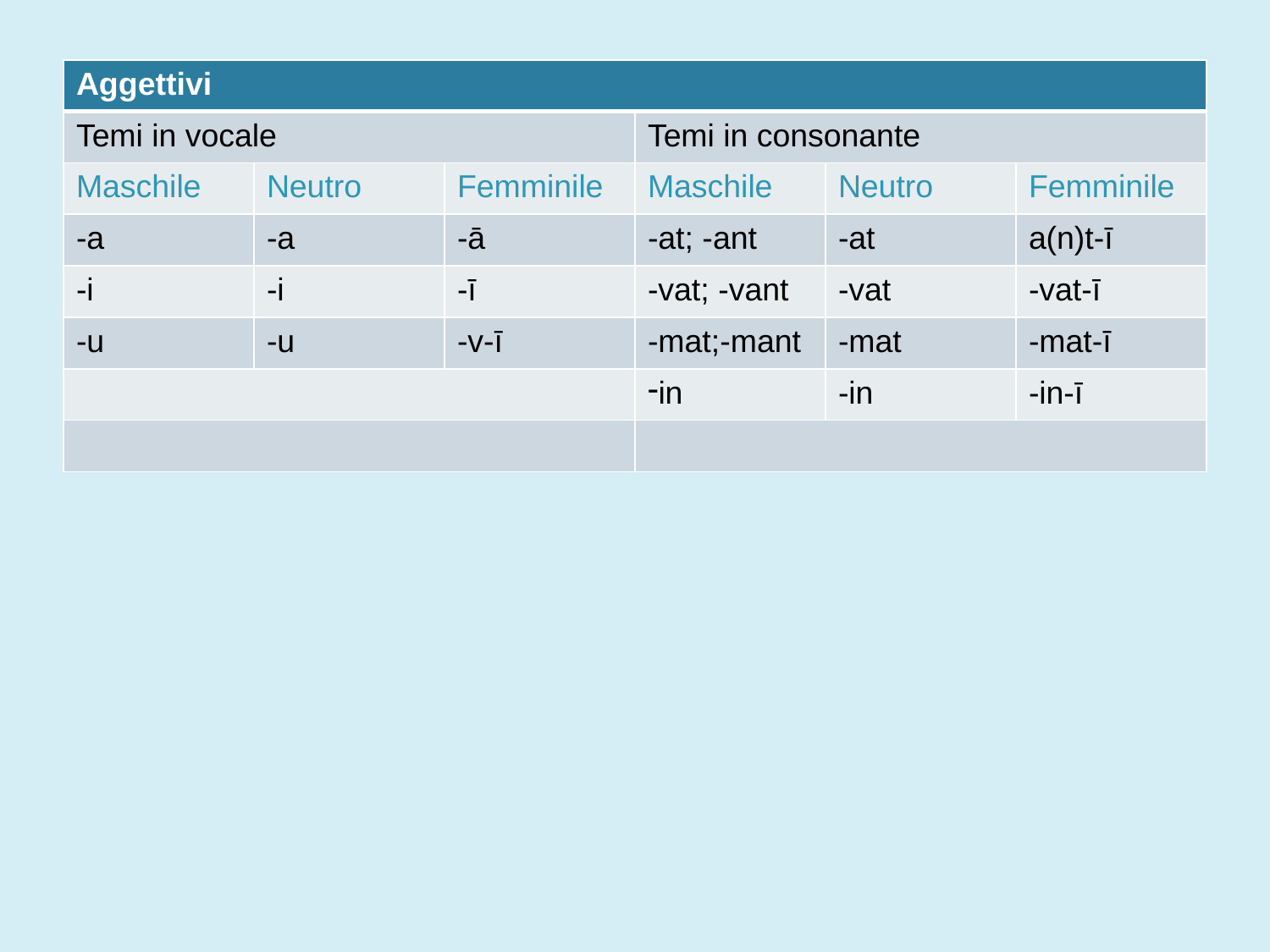

| Aggettivi |  |  |  |  |  |
| --- | --- | --- | --- | --- | --- |
| Temi in vocale |  |  | Temi in consonante |  |  |
| Maschile | Neutro | Femminile | Maschile | Neutro | Femminile |
| -a | -a | -ā | -at; -ant | -at | a(n)t-ī |
| -i | -i | -ī | -vat; -vant | -vat | -vat-ī |
| -u | -u | -v-ī | -mat;-mant | -mat | -mat-ī |
|  |  |  | in | -in | -in-ī |
|  |  |  |  |  |  |